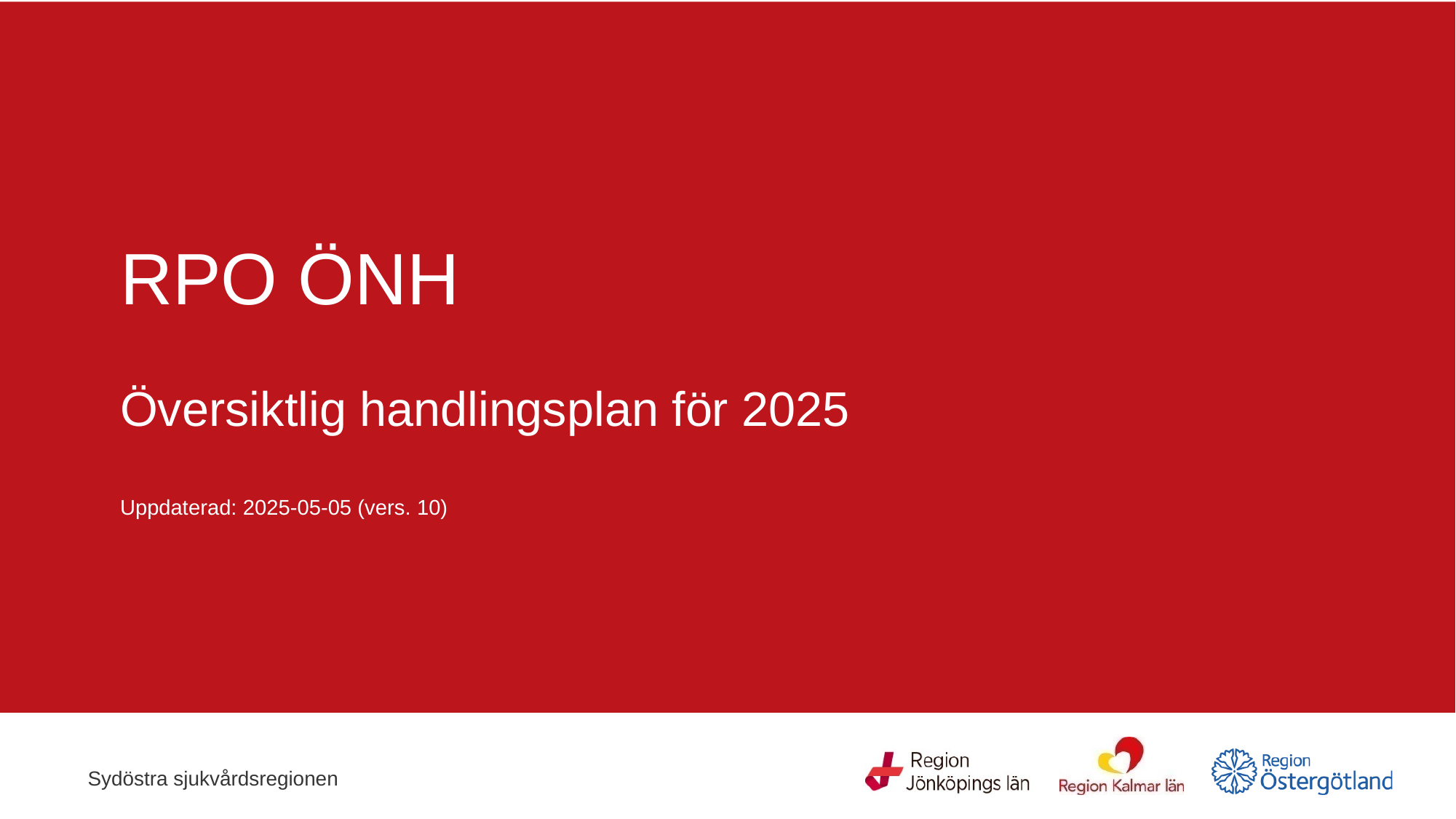

# RPO ÖNH Översiktlig handlingsplan för 2025 Uppdaterad: 2025-05-05 (vers. 10)